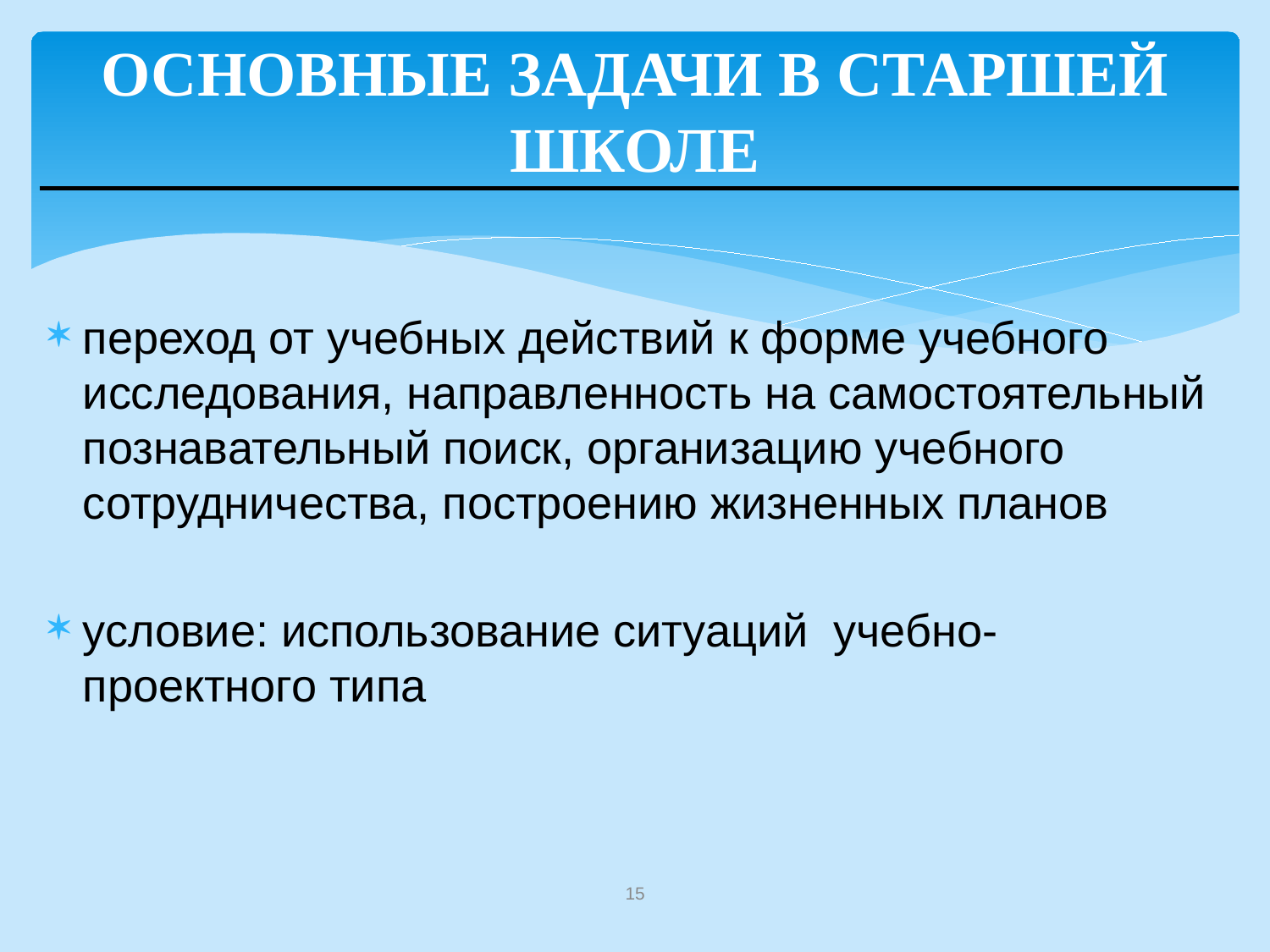

Основные задачи в старшей школе

переход от учебных действий к форме учебного исследования, направленность на самостоятельный познавательный поиск, организацию учебного сотрудничества, построению жизненных планов

условие: использование ситуаций  учебно-проектного типа
15